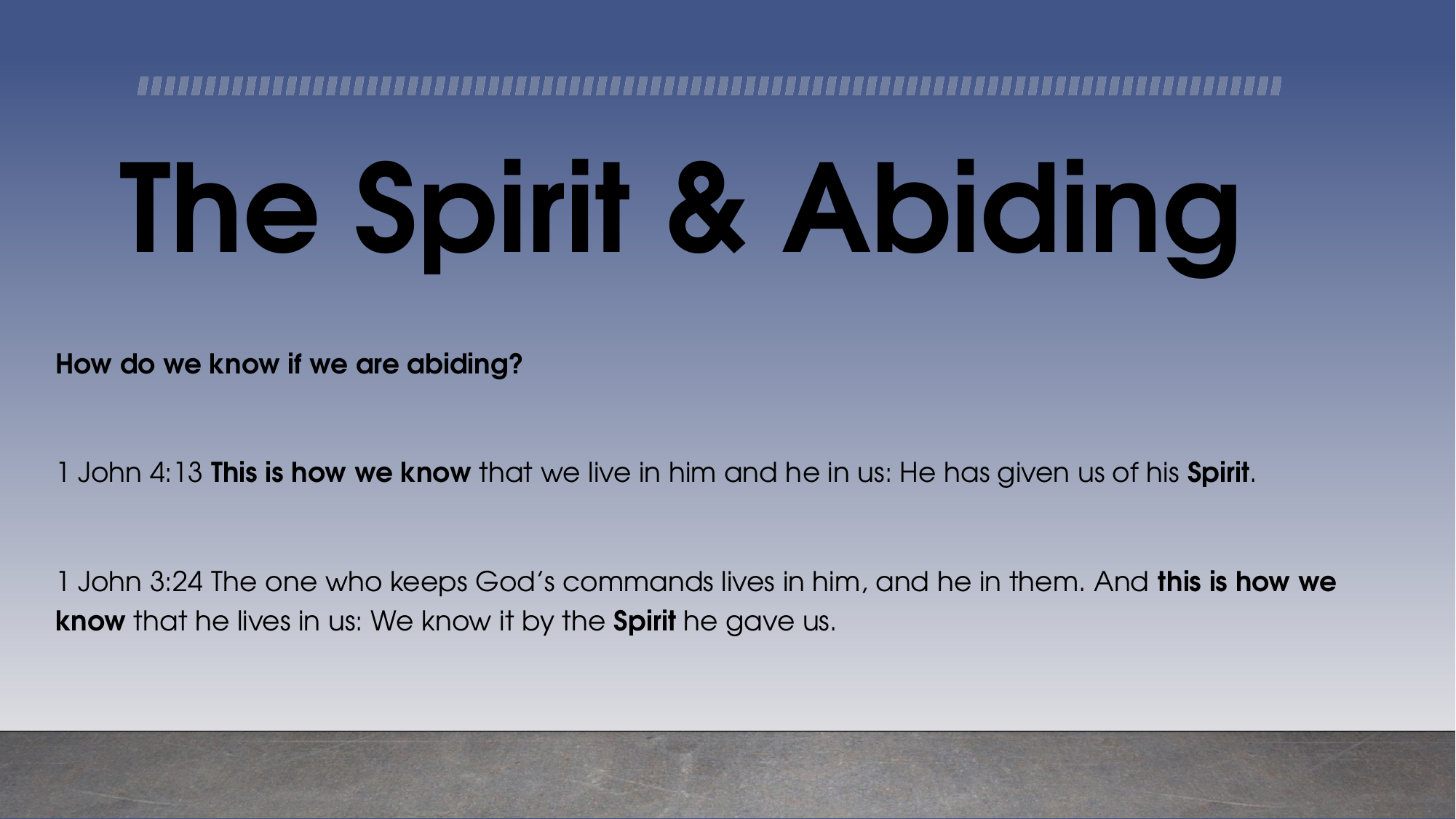

# The Spirit & Abiding
How do we know if we are abiding?

1 John 4:13  This is how we know that we live in him and he in us: He has given us of his Spirit.

1 John 3:24  The one who keeps God’s commands lives in him, and he in them. And this is how we know that he lives in us: We know it by the Spirit he gave us.